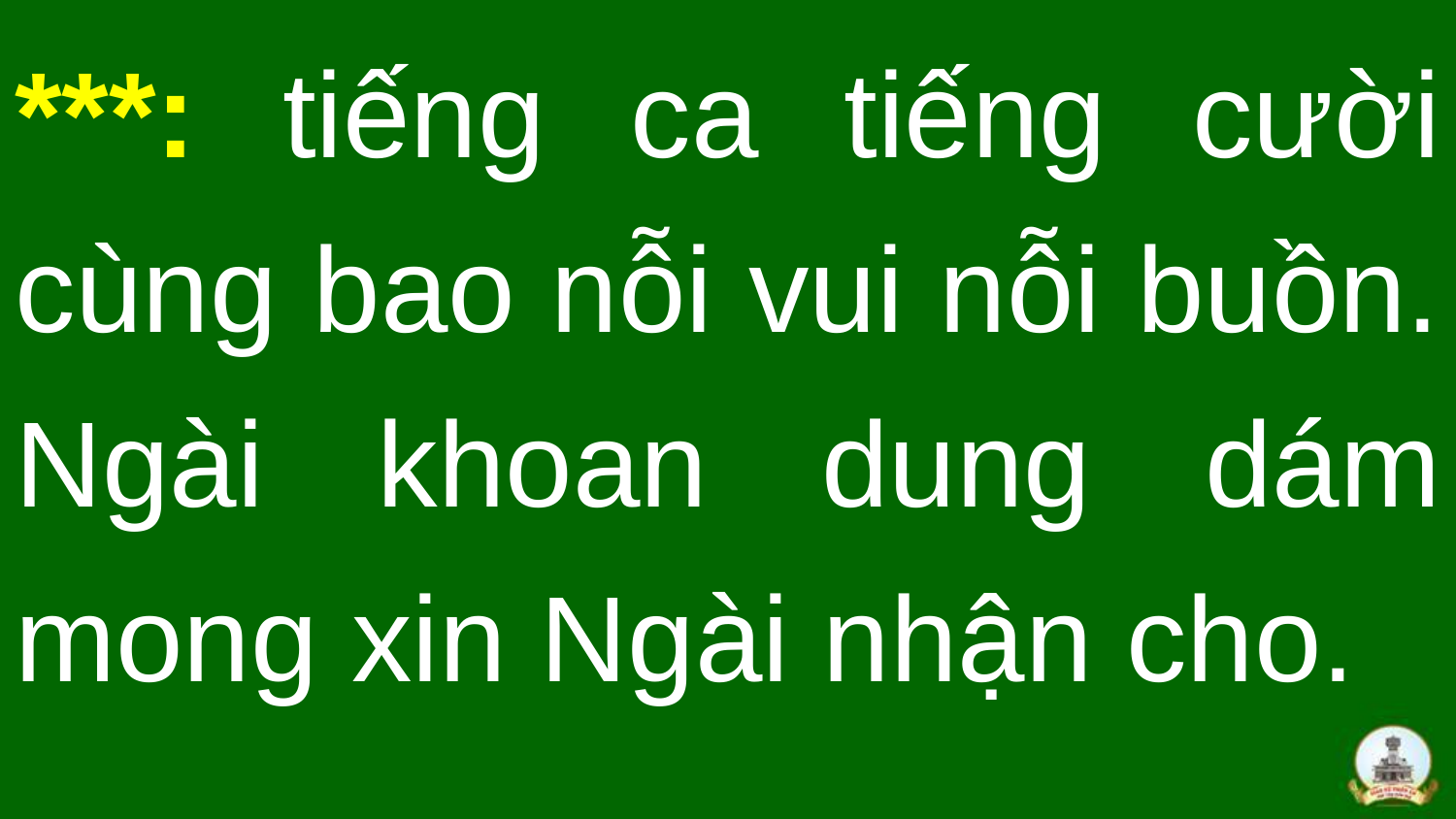

***: tiếng ca tiếng cười cùng bao nỗi vui nỗi buồn. Ngài khoan dung dám mong xin Ngài nhận cho.